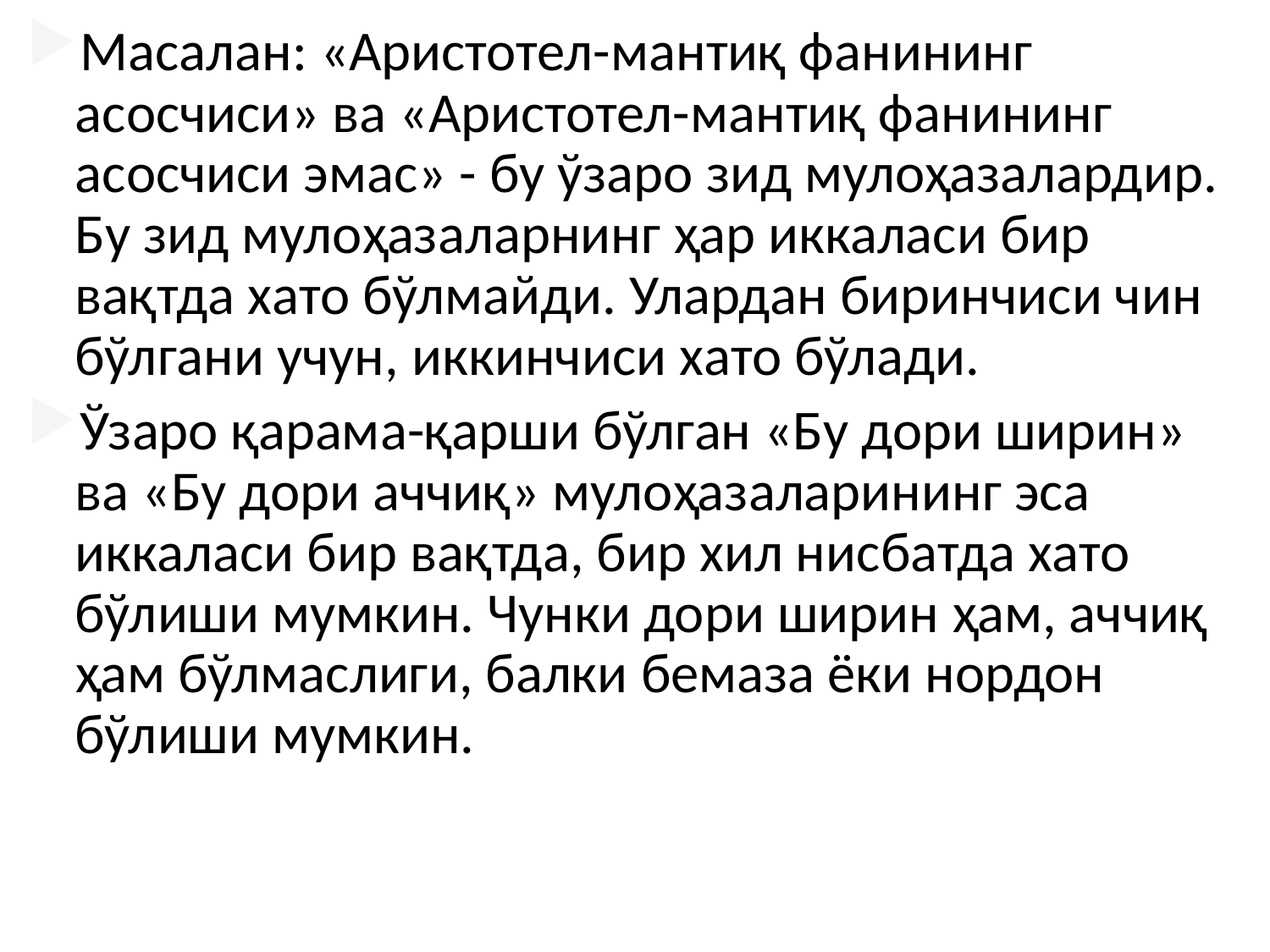

Масалан: «Аристотел-мантиқ фанининг асосчиси» ва «Аристотел-мантиқ фанининг асосчиси эмас» - бу ўзаро зид мулоҳазалардир. Бу зид мулоҳазаларнинг ҳар иккаласи бир вақтда хато бўлмайди. Улардан биринчиси чин бўлгани учун, иккинчиси хато бўлади.
Ўзаро қарама-қарши бўлган «Бу дори ширин» ва «Бу дори аччиқ» мулоҳазаларининг эса иккаласи бир вақтда, бир хил нисбатда хато бўлиши мумкин. Чунки дори ширин ҳам, аччиқ ҳам бўлмаслиги, балки бемаза ёки нордон бўлиши мумкин.